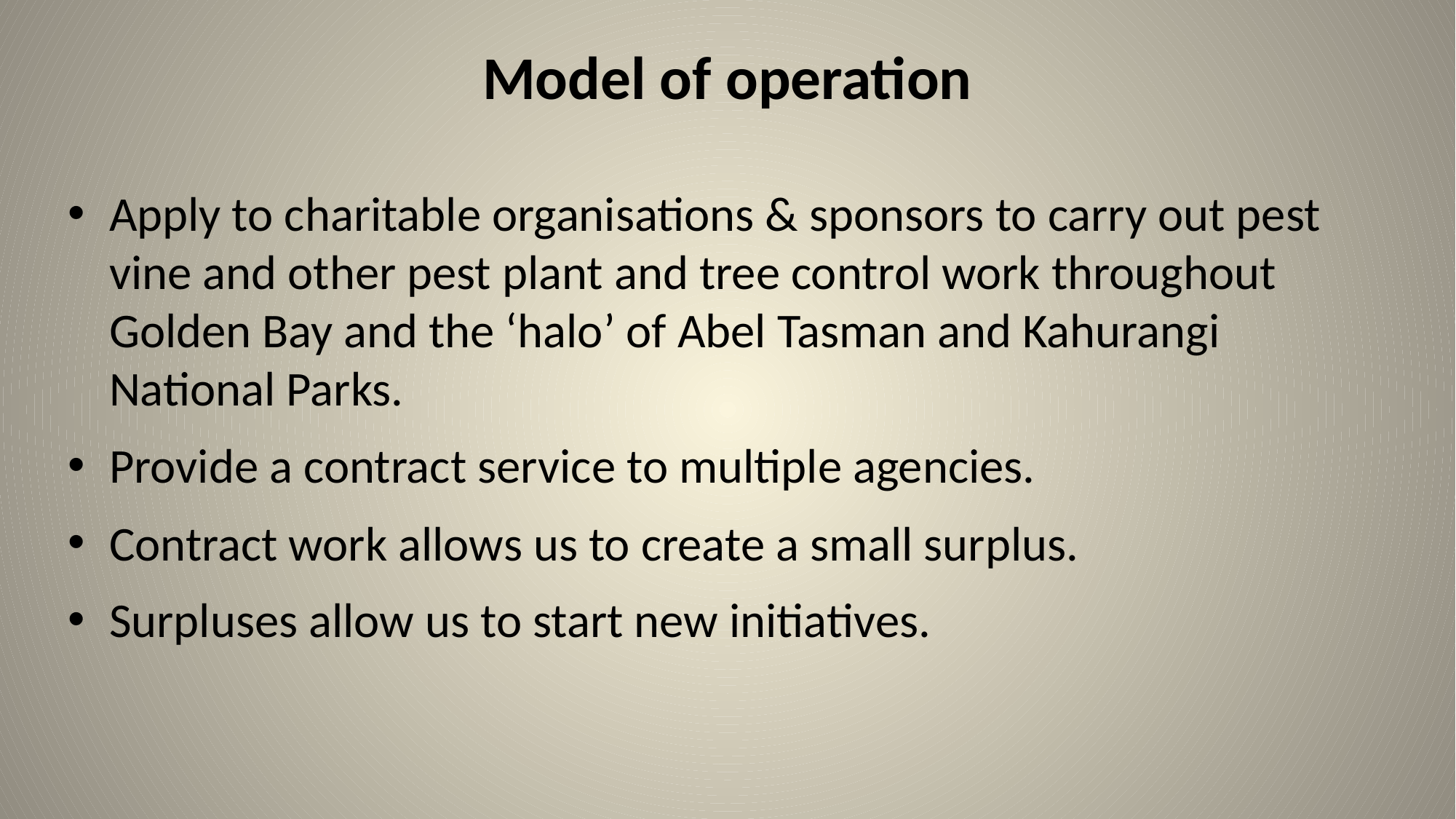

# Model of operation
Apply to charitable organisations & sponsors to carry out pest vine and other pest plant and tree control work throughout Golden Bay and the ‘halo’ of Abel Tasman and Kahurangi National Parks.
Provide a contract service to multiple agencies.
Contract work allows us to create a small surplus.
Surpluses allow us to start new initiatives.